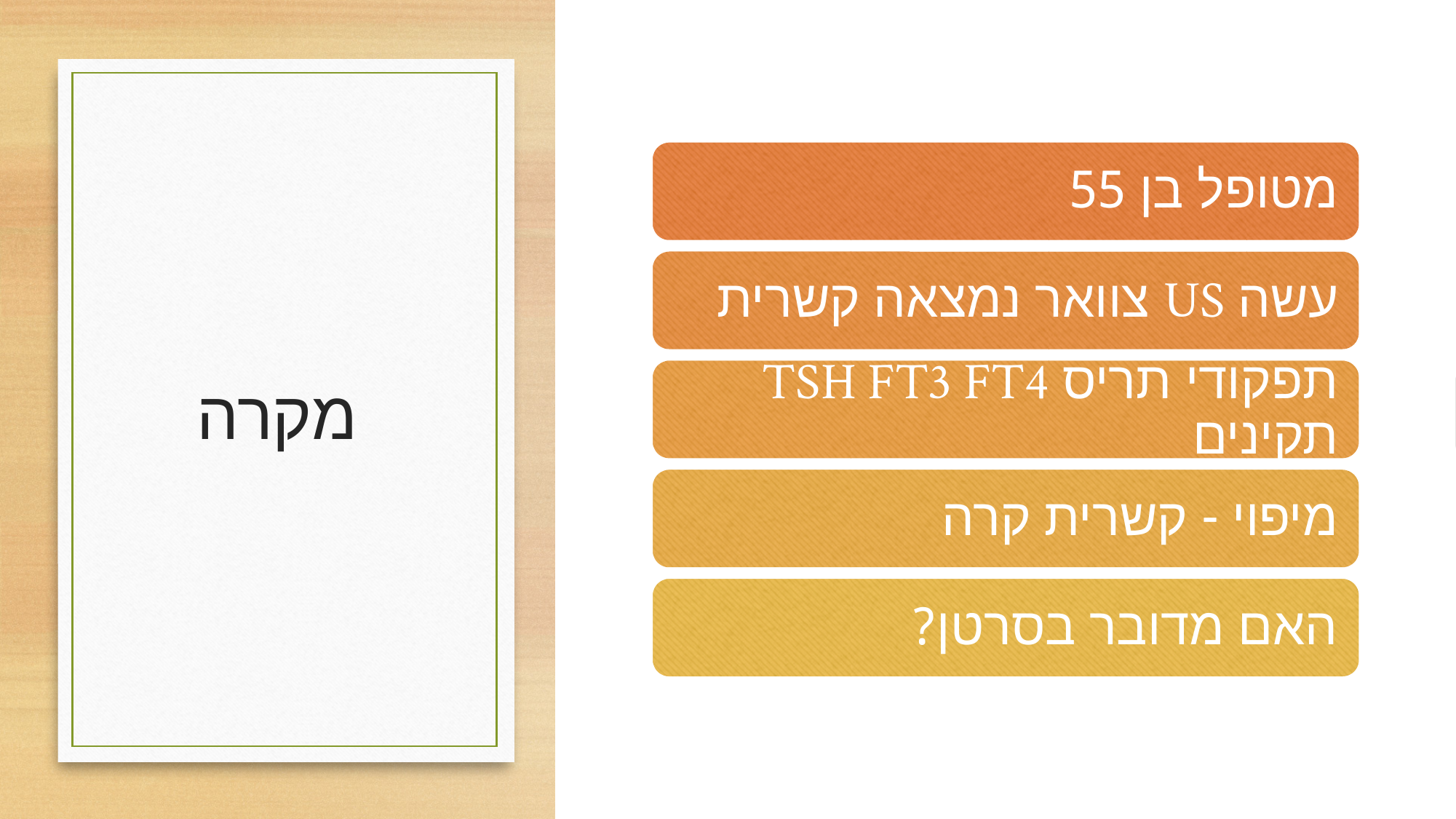

מטופל בן 55
עשה US צוואר נמצאה קשרית
תפקודי תריס TSH FT3 FT4 תקינים
מיפוי - קשרית קרה
האם מדובר בסרטן?
# מקרה